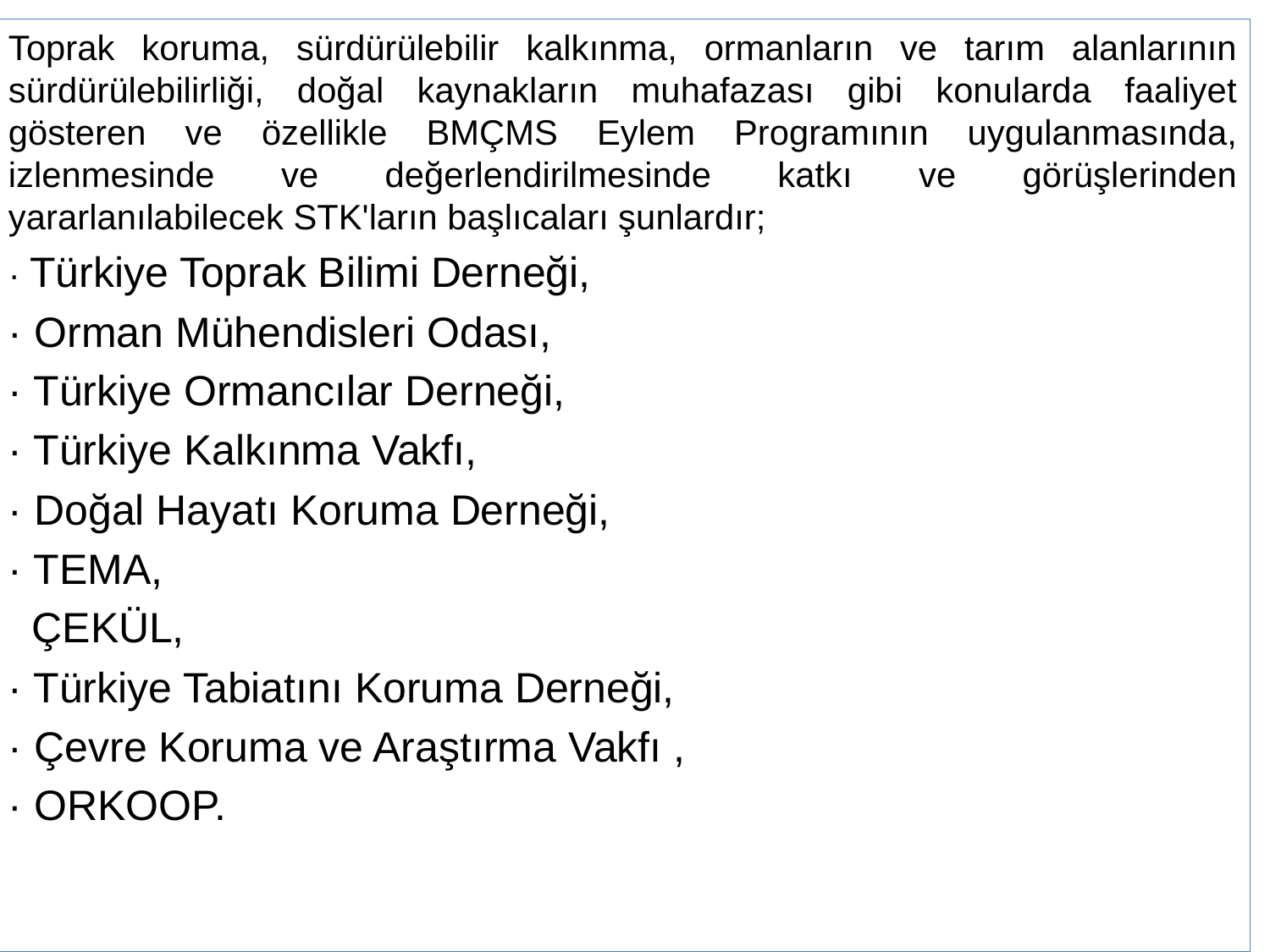

Toprak koruma, sürdürülebilir kalkınma, ormanların ve tarım alanlarının sürdürülebilirliği, doğal kaynakların muhafazası gibi konularda faaliyet gösteren ve özellikle BMÇMS Eylem Programının uygulanmasında, izlenmesinde ve değerlendirilmesinde katkı ve görüşlerinden yararlanılabilecek STK'ların başlıcaları şunlardır;
· Türkiye Toprak Bilimi Derneği,
· Orman Mühendisleri Odası,
· Türkiye Ormancılar Derneği,
· Türkiye Kalkınma Vakfı,
· Doğal Hayatı Koruma Derneği,
· TEMA,
  ÇEKÜL,
· Türkiye Tabiatını Koruma Derneği,
· Çevre Koruma ve Araştırma Vakfı ,
· ORKOOP.
#